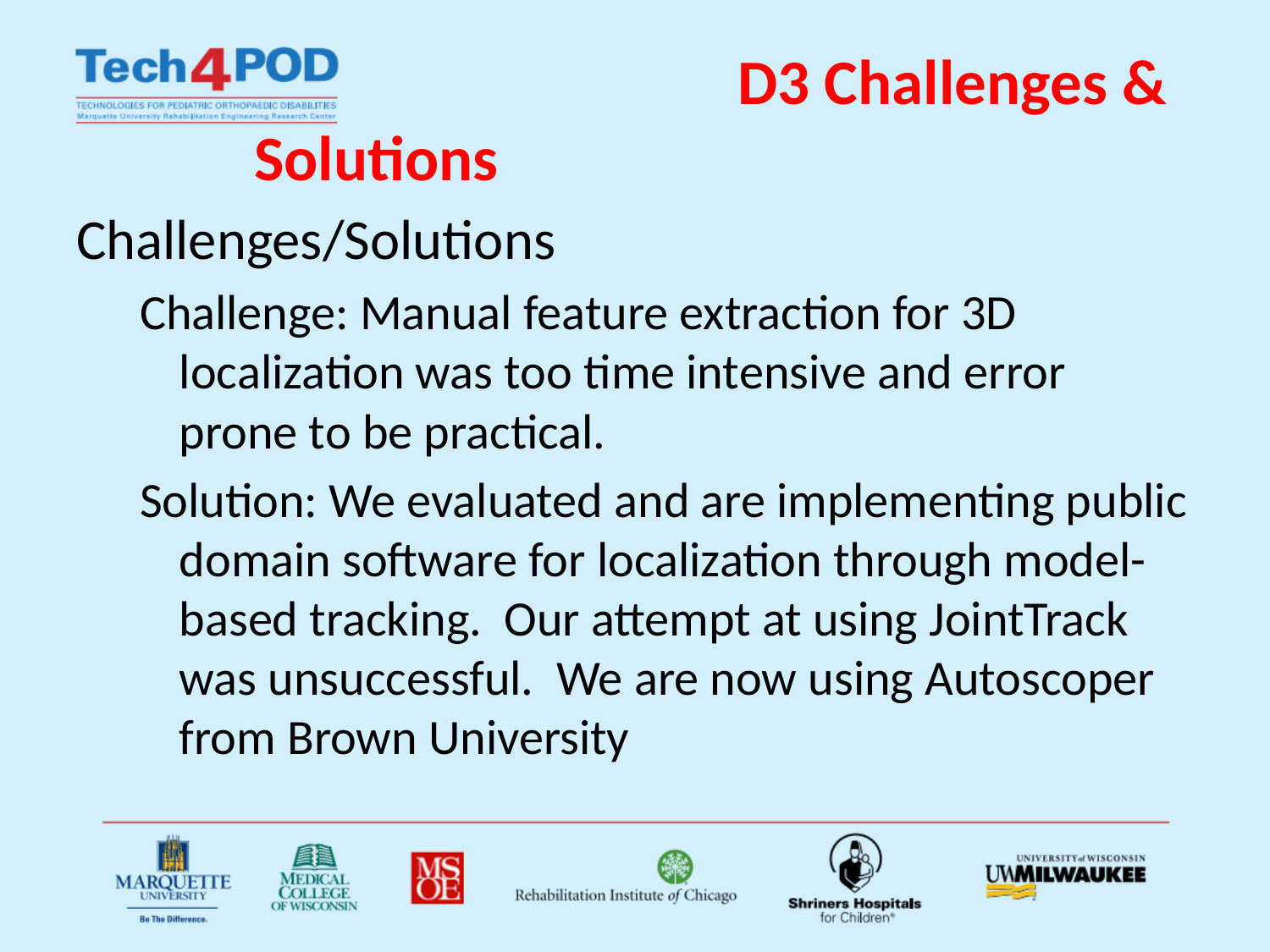

# D3 Challenges & Solutions
Challenges/Solutions
Challenge: Manual feature extraction for 3D localization was too time intensive and error prone to be practical.
Solution: We evaluated and are implementing public domain software for localization through model-based tracking.  Our attempt at using JointTrack was unsuccessful.  We are now using Autoscoper from Brown University